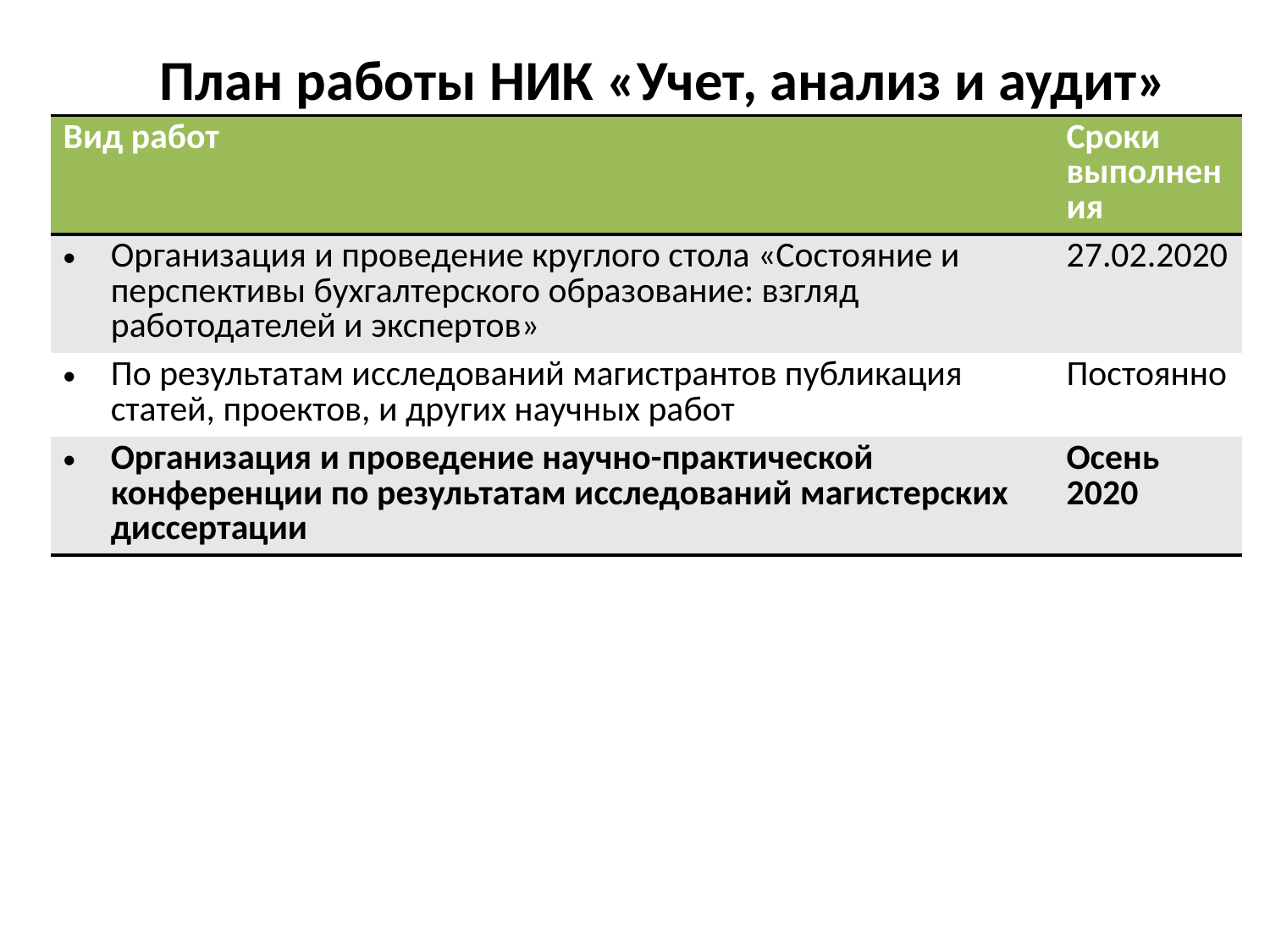

# План работы НИК «Учет, анализ и аудит»
| Вид работ | Сроки выполнения |
| --- | --- |
| Организация и проведение круглого стола «Состояние и перспективы бухгалтерского образование: взгляд работодателей и экспертов» | 27.02.2020 |
| По результатам исследований магистрантов публикация статей, проектов, и других научных работ | Постоянно |
| Организация и проведение научно-практической конференции по результатам исследований магистерских диссертации | Осень 2020 |